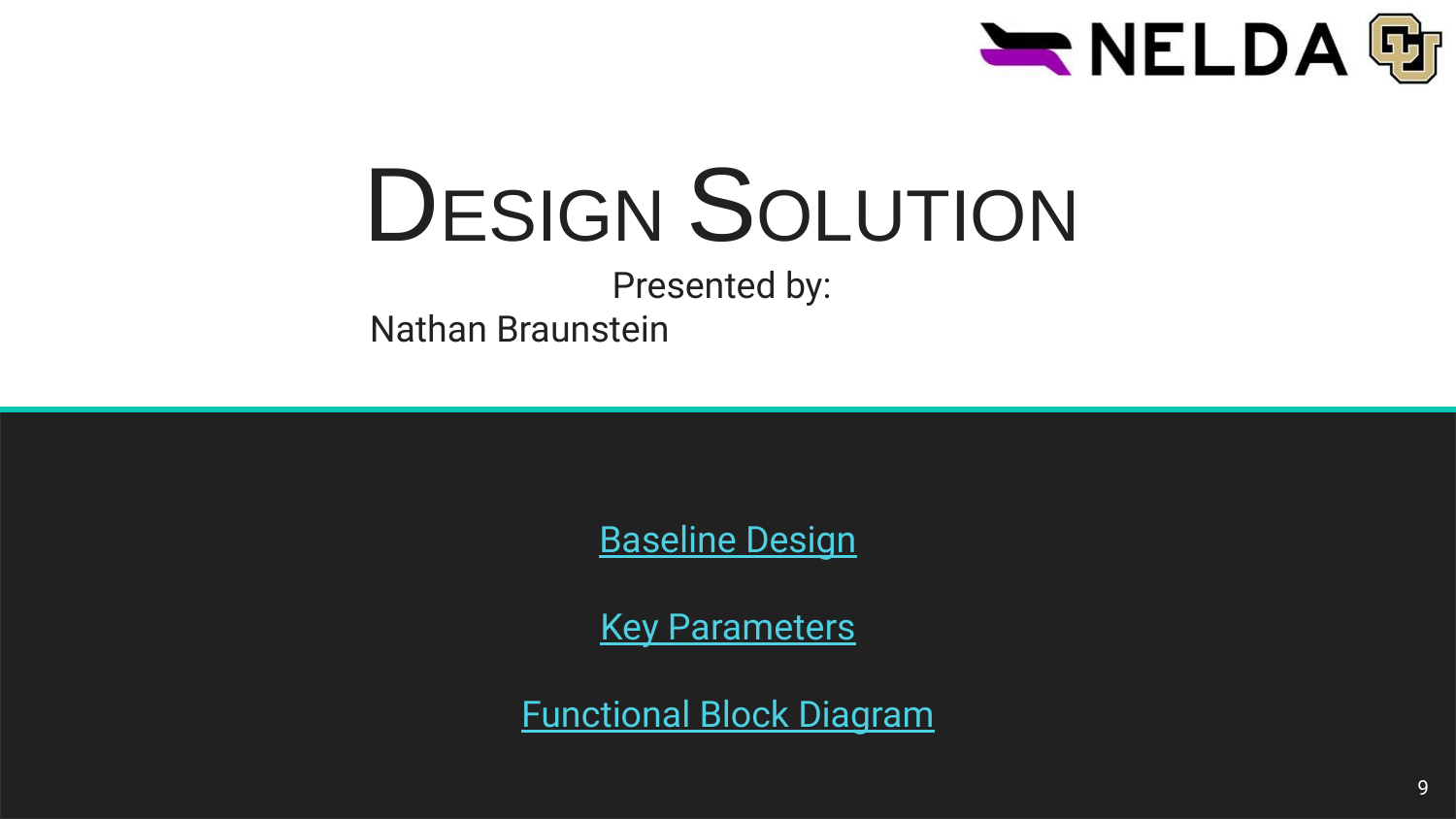

# DESIGN SOLUTION
Presented by:
Nathan Braunstein

Baseline Design
Key Parameters
Functional Block Diagram
9